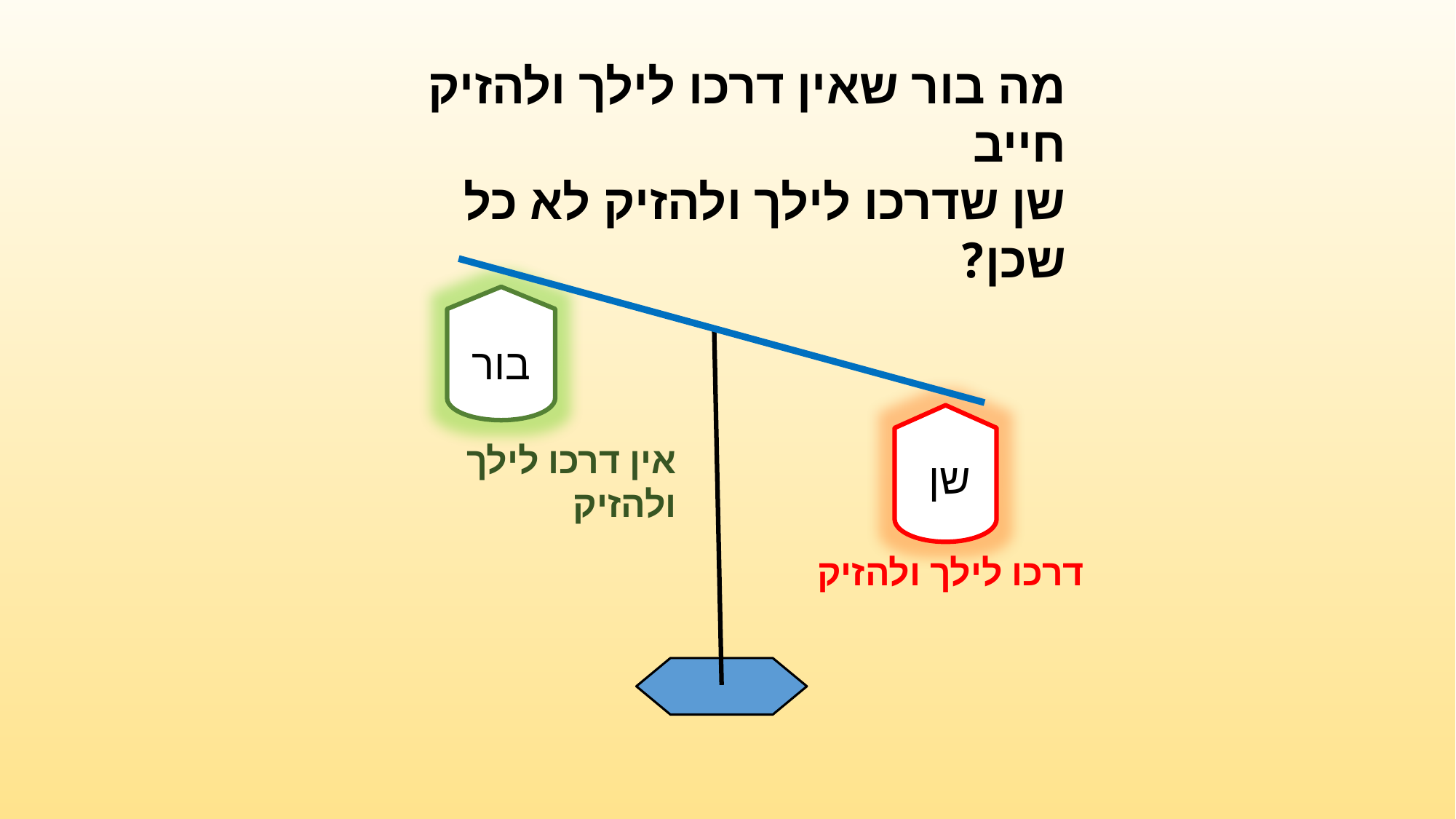

מה בור שאין דרכו לילך ולהזיק חייב
שן שדרכו לילך ולהזיק לא כל שכן?

בור
שן
אין דרכו לילך ולהזיק
דרכו לילך ולהזיק